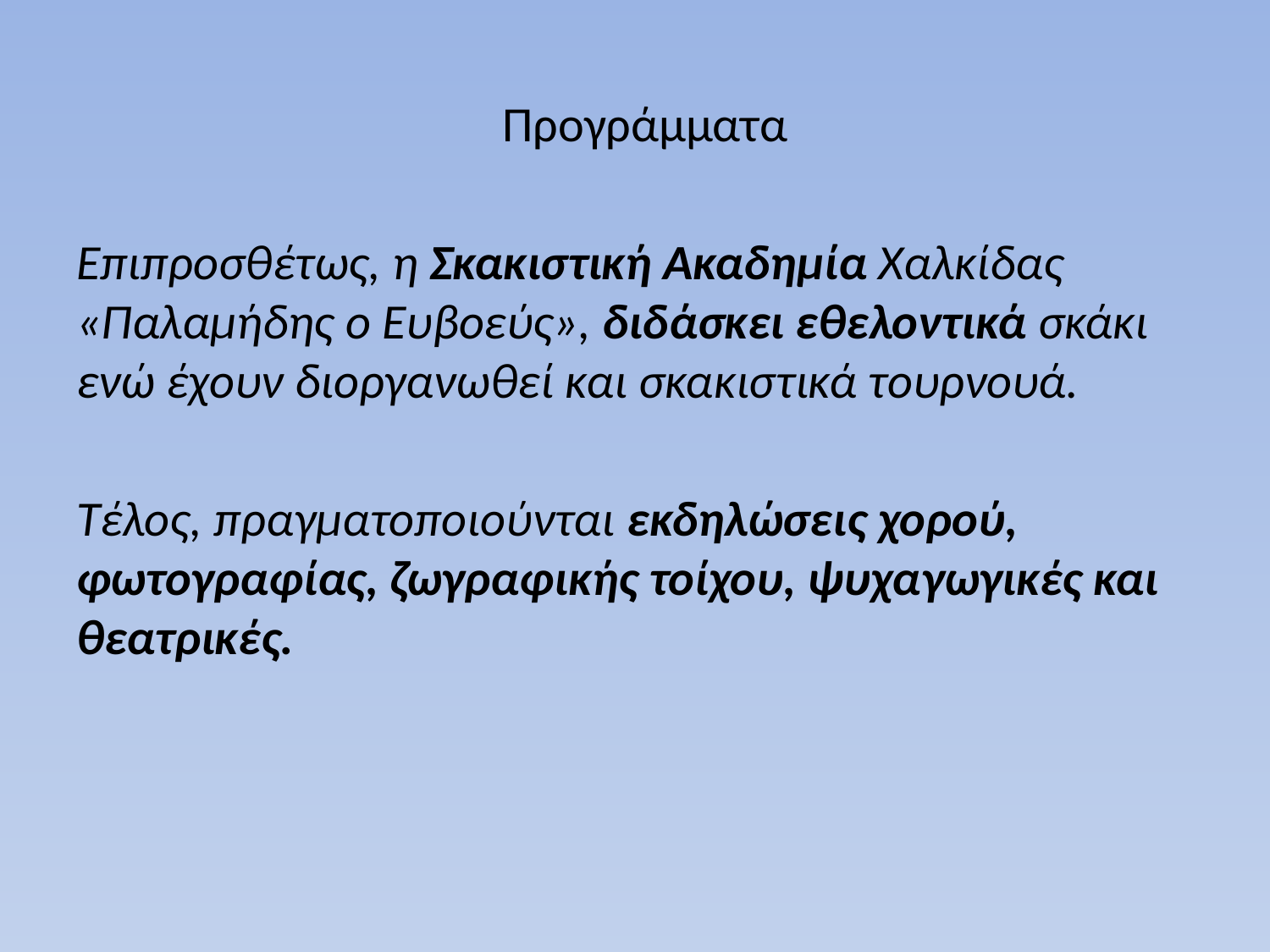

Προγράμματα

Επιπροσθέτως, η Σκακιστική Ακαδημία Χαλκίδας «Παλαμήδης ο Ευβοεύς», διδάσκει εθελοντικά σκάκι ενώ έχουν διοργανωθεί και σκακιστικά τουρνουά.

Τέλος, πραγματοποιούνται εκδηλώσεις χορού, φωτογραφίας, ζωγραφικής τοίχου, ψυχαγωγικές και θεατρικές.